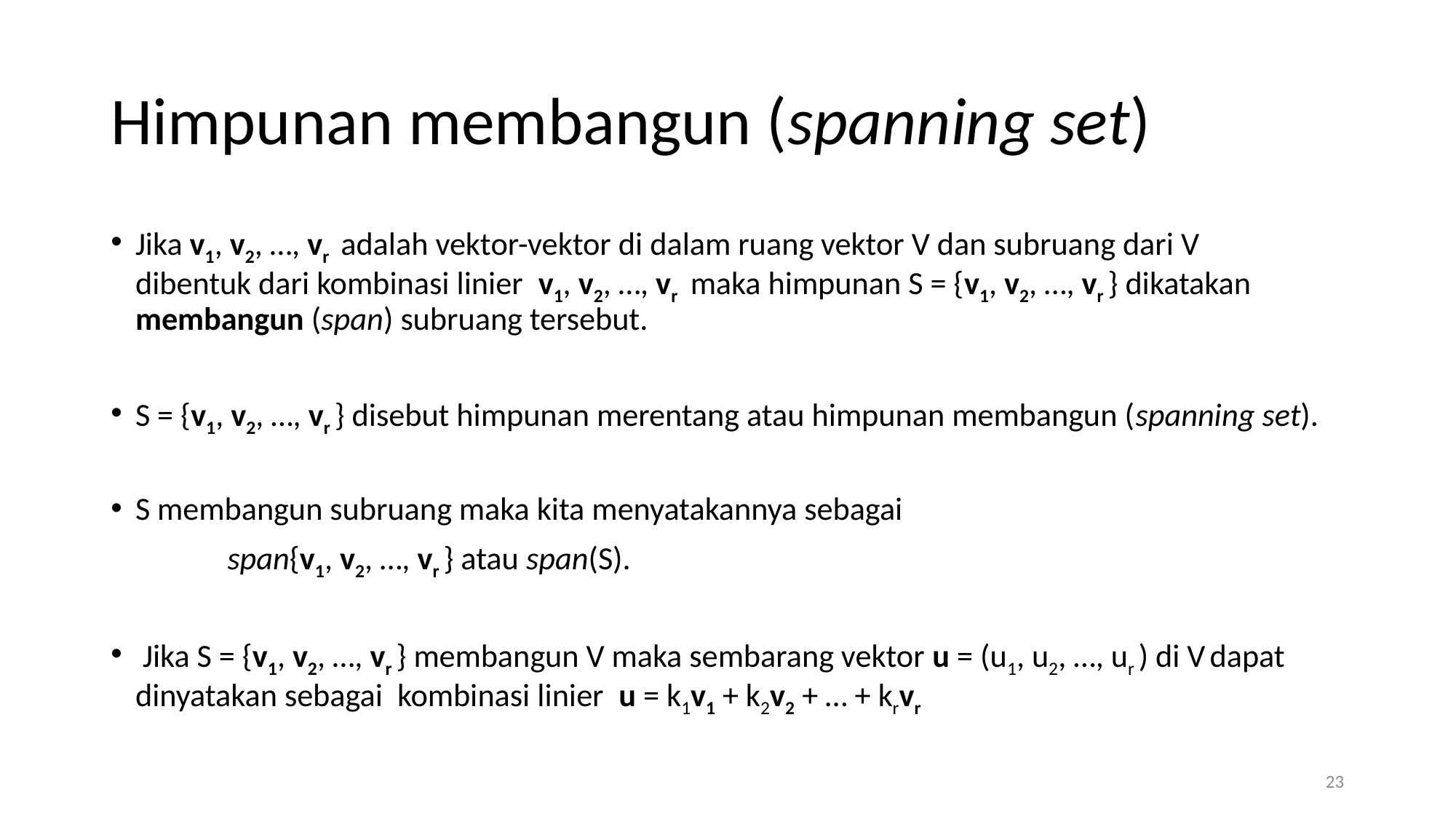

# Himpunan membangun (spanning set)
Jika v1, v2, …, vr  adalah vektor-vektor di dalam ruang vektor V dan subruang dari V dibentuk dari kombinasi linier  v1, v2, …, vr   maka himpunan S = {v1, v2, …, vr } dikatakan membangun (span) subruang tersebut.

S = {v1, v2, …, vr } disebut himpunan merentang atau himpunan membangun (spanning set).

S membangun subruang maka kita menyatakannya sebagai
                span{v1, v2, …, vr } atau span(S).

 Jika S = {v1, v2, …, vr } membangun V maka sembarang vektor u = (u1, u2, …, ur ) di V dapat dinyatakan sebagai  kombinasi linier  u = k1v1 + k2v2 + … + krvr
23